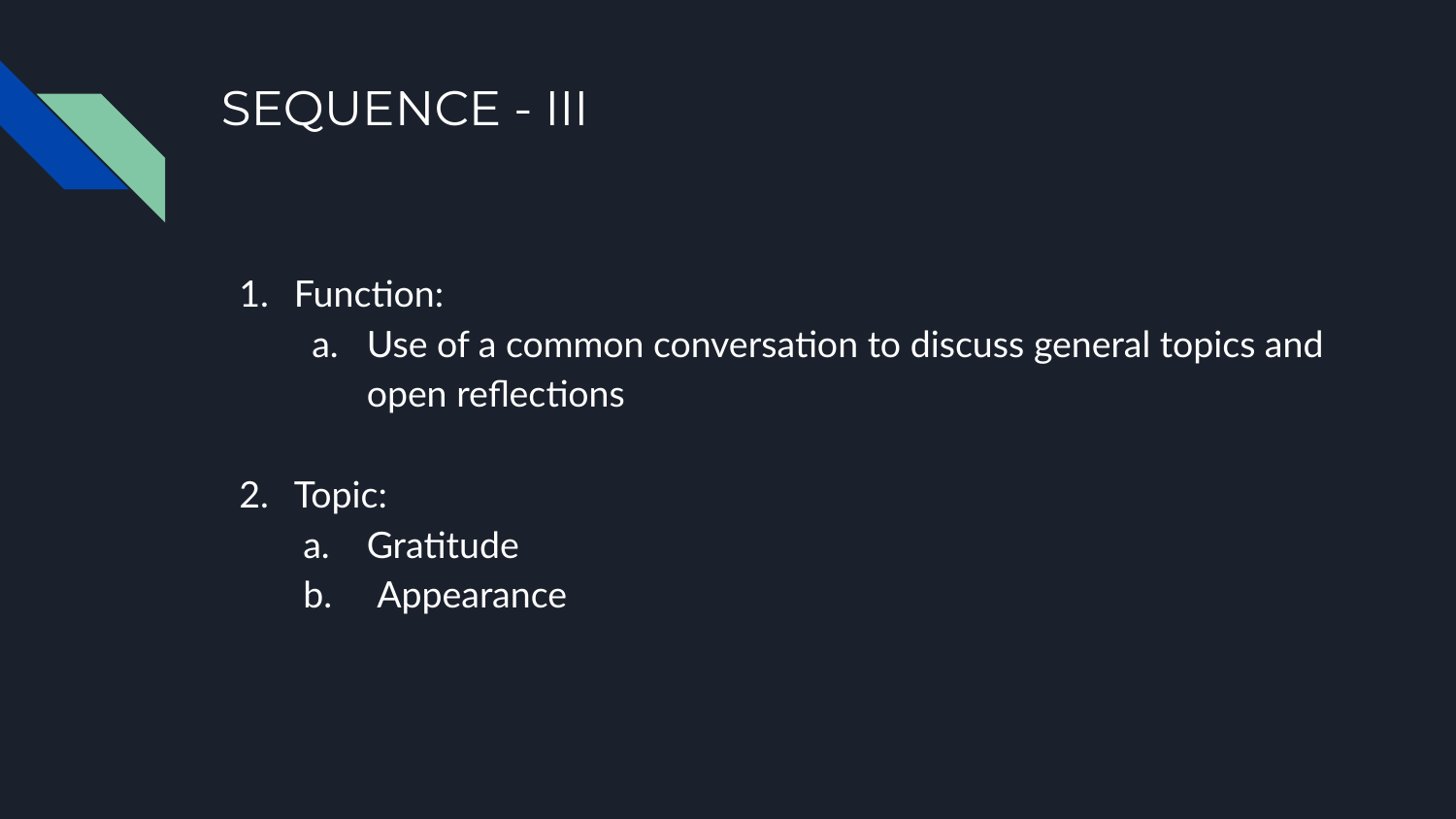

# SEQUENCE - III
Function:
Use of a common conversation to discuss general topics and open reflections
Topic:
 a.    Gratitude
 b.     Appearance